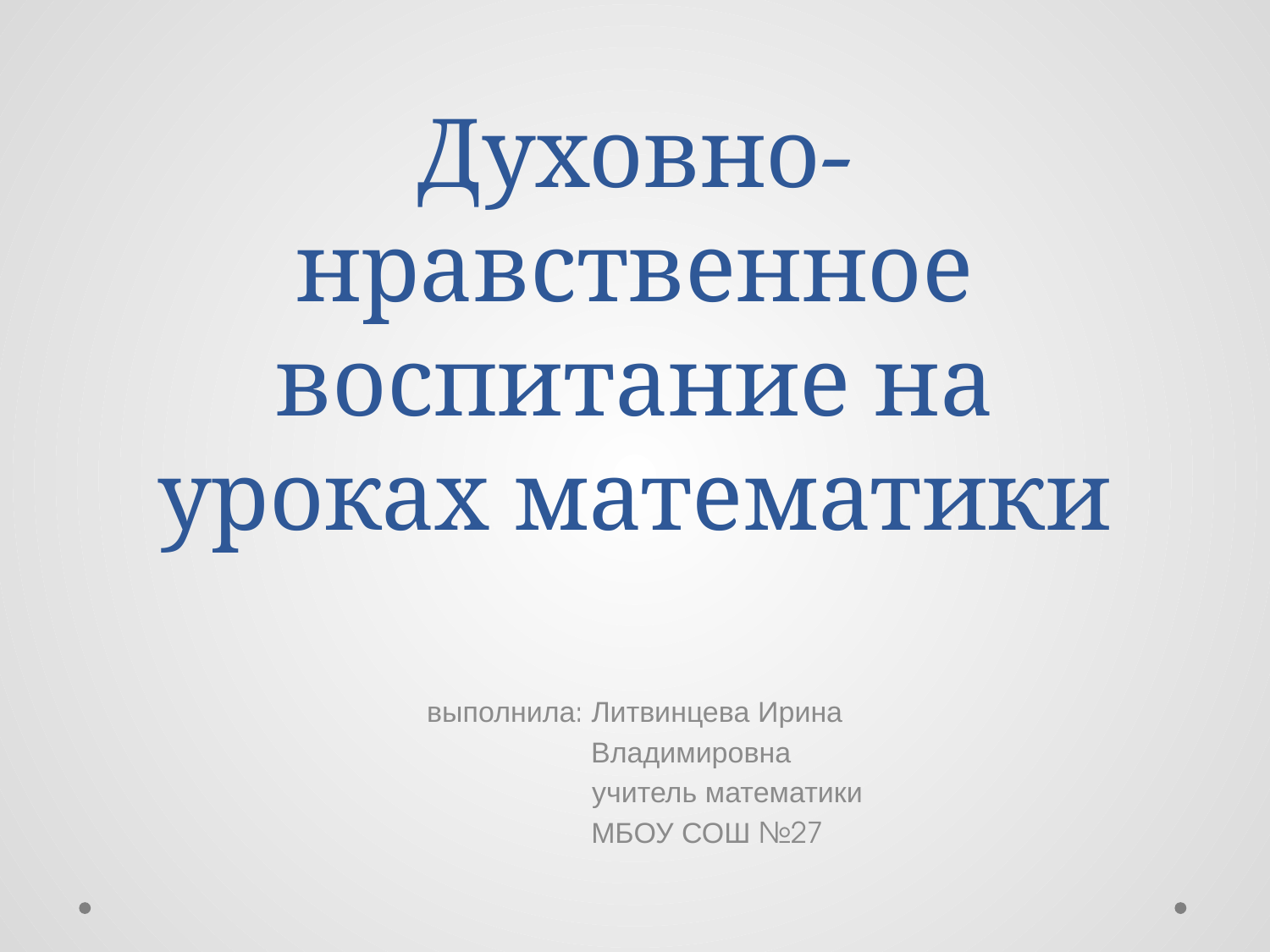

# Духовно-нравственное воспитание на уроках математики
выполнила: Литвинцева Ирина
              Владимировна
                        учитель математики
                  МБОУ СОШ №27